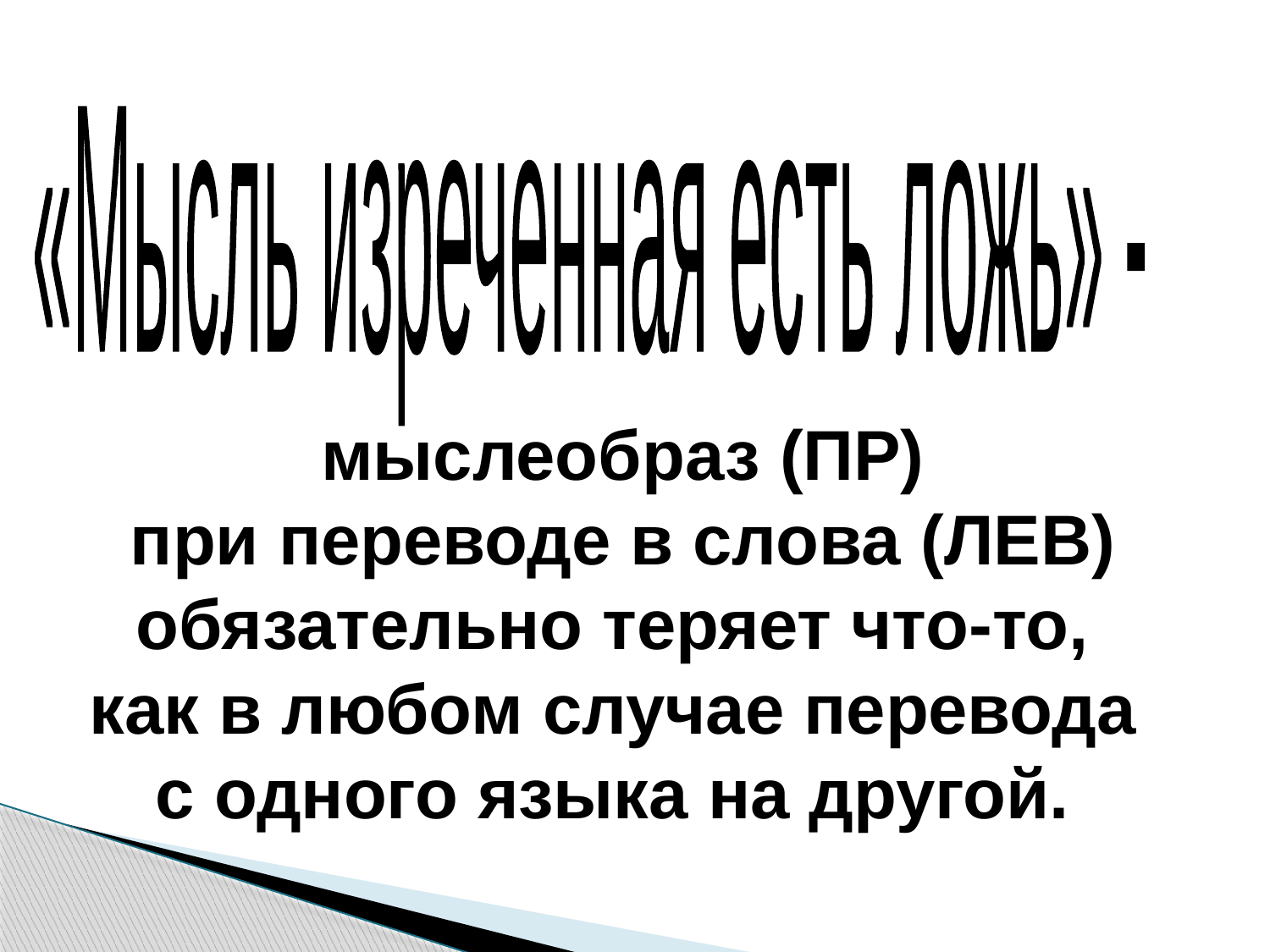

«Мысль изреченная есть ложь» -
мыслеобраз (ПР)
при переводе в слова (ЛЕВ)
обязательно теряет что-то,
как в любом случае перевода
с одного языка на другой.